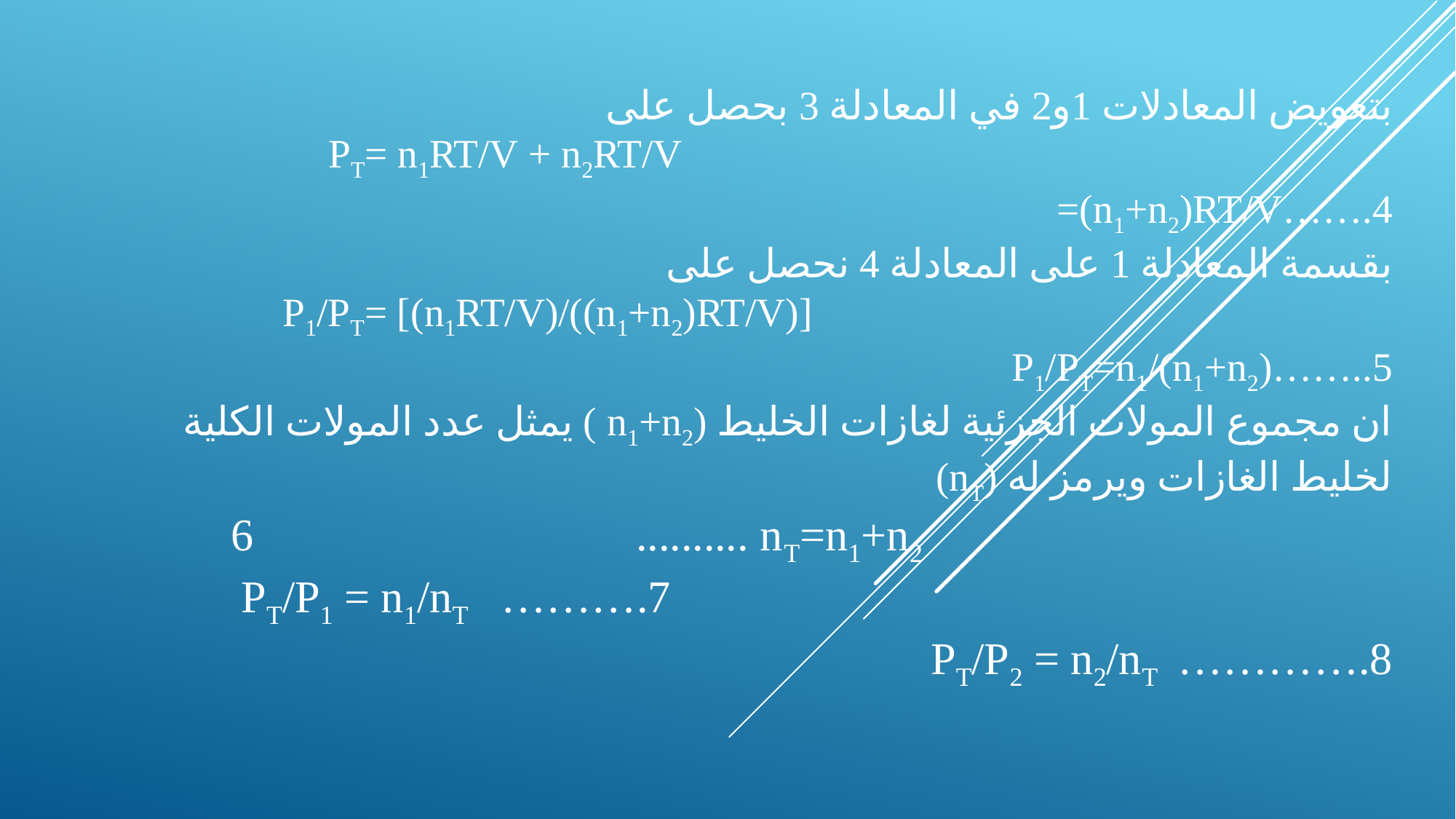

# بتعويض المعادلات 1و2 في المعادلة 3 بحصل على pT= n1rt/v + n2rt/v =(n1+n2)RT/V…….4 بقسمة المعادلة 1 على المعادلة 4 نحصل على P1/PT= [(n1RT/V)/((n1+n2)RT/V)] P1/PT=n1/(n1+n2)……..5 ان مجموع المولات الجزئية لغازات الخليط (n1+n2 ) يمثل عدد المولات الكلية لخليط الغازات ويرمز له (nT) 6                                  .......... nT=n1+n2 PT/P1 = n1/nT     ……….7 PT/P2 = n2/nT   ………….8